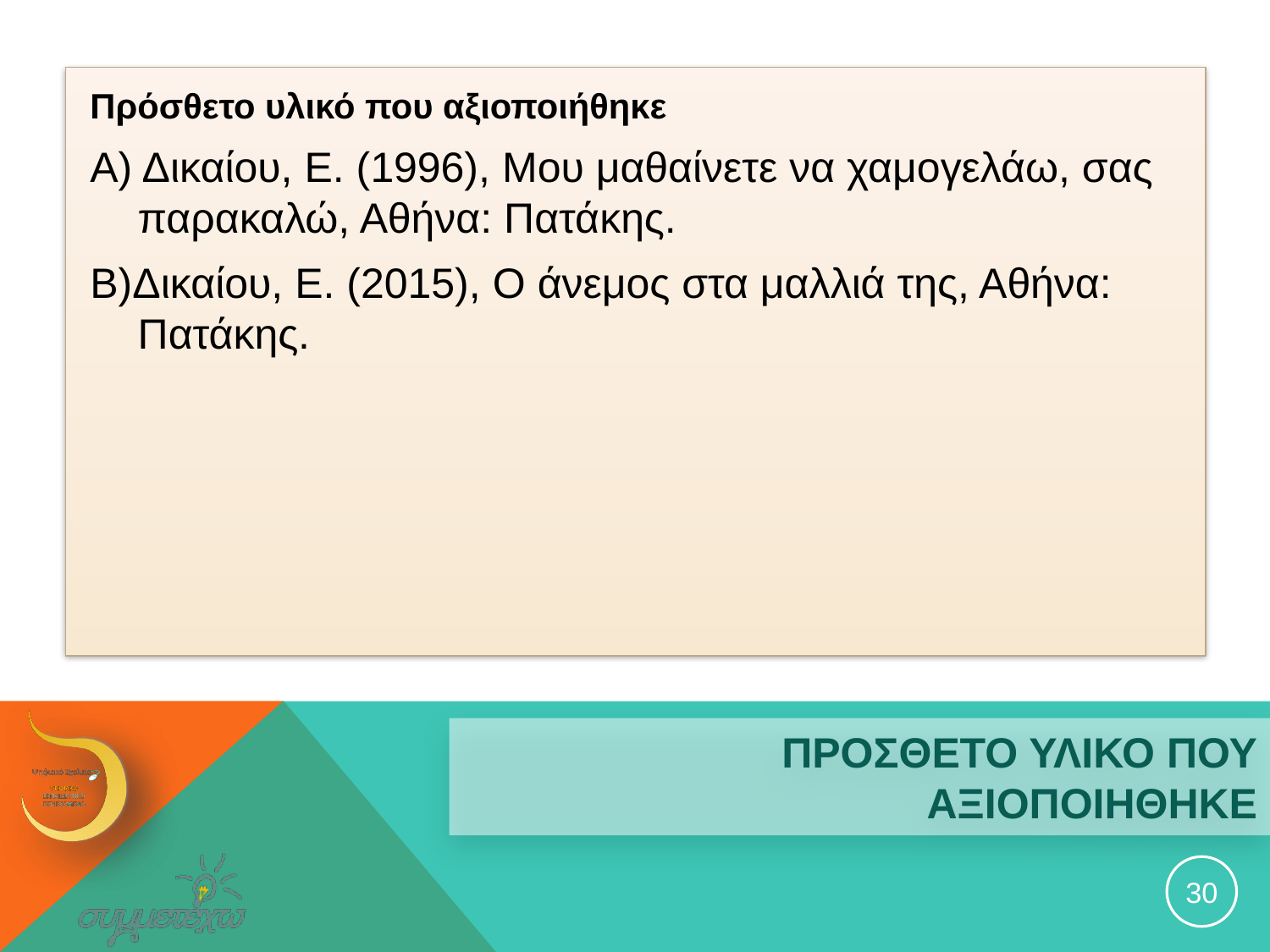

Πρόσθετο υλικό που αξιοποιήθηκε
Α) Δικαίου, Ε. (1996), Μου μαθαίνετε να χαμογελάω, σας παρακαλώ, Αθήνα: Πατάκης.
Β)Δικαίου, Ε. (2015), Ο άνεμος στα μαλλιά της, Αθήνα: Πατάκης.

# ΠΡΟΣΘΕΤΟ ΥΛΙΚΟ ΠΟΥ ΑΞΙΟΠΟΙΗΘΗΚΕ
30